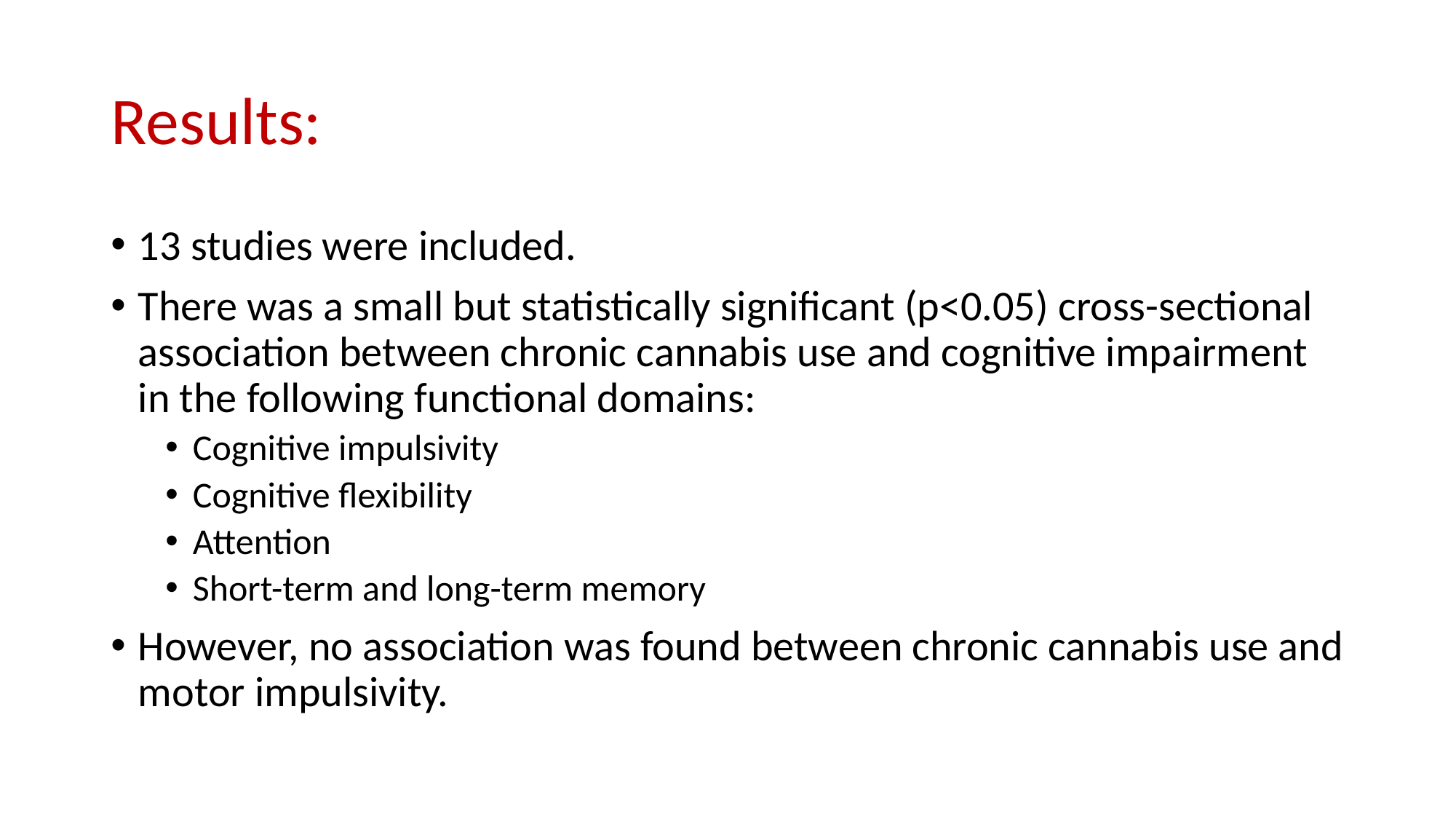

# Results:
13 studies were included.
There was a small but statistically significant (p<0.05) cross-sectional association between chronic cannabis use and cognitive impairment in the following functional domains:
Cognitive impulsivity
Cognitive flexibility
Attention
Short-term and long-term memory
However, no association was found between chronic cannabis use and motor impulsivity.